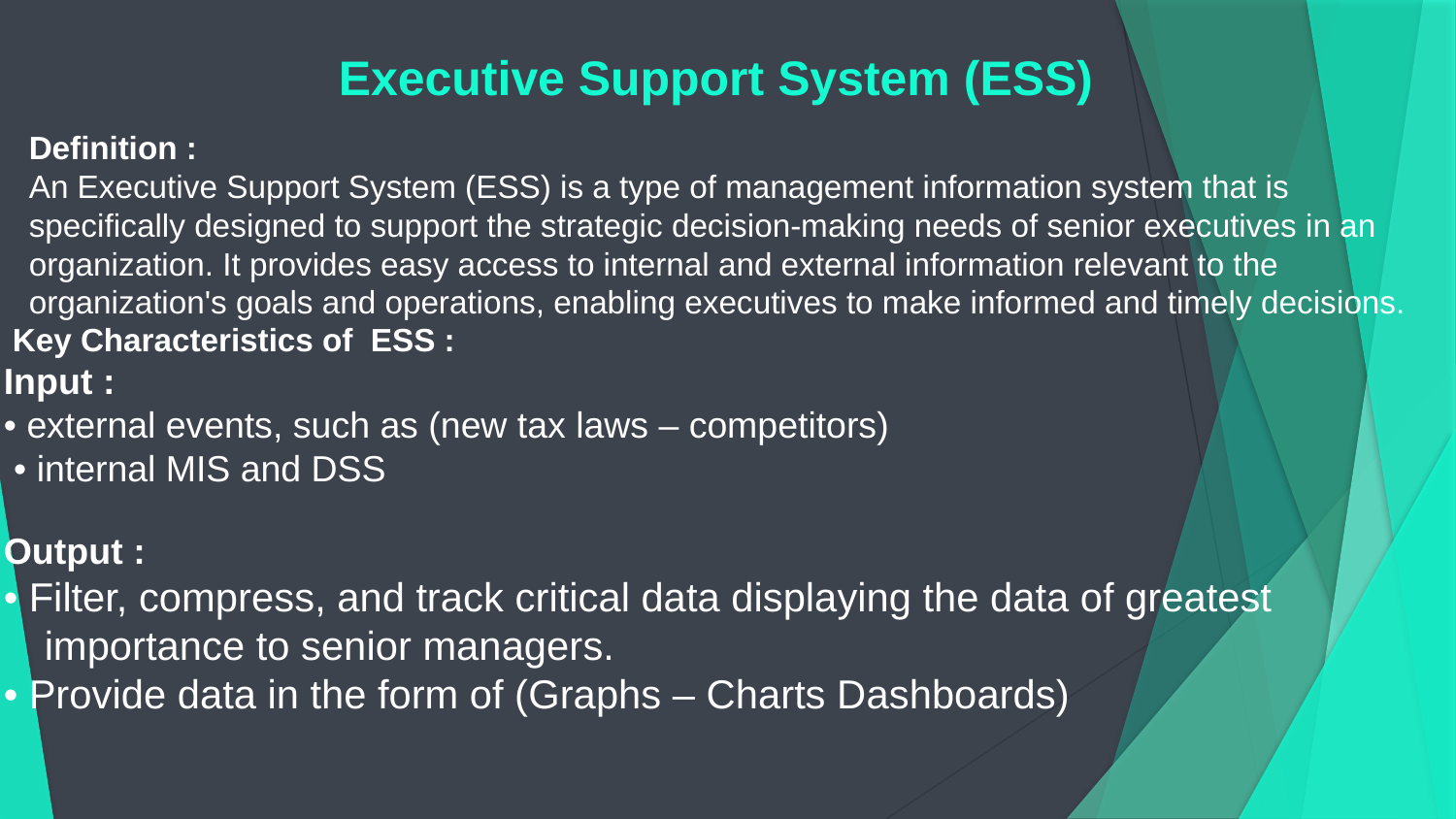

# Executive Support System (ESS)
Definition :
An Executive Support System (ESS) is a type of management information system that is specifically designed to support the strategic decision-making needs of senior executives in an organization. It provides easy access to internal and external information relevant to the organization's goals and operations, enabling executives to make informed and timely decisions.
 Key Characteristics of  ESS :
Input :
• external events, such as (new tax laws – competitors)
 • internal MIS and DSS

Output :
• Filter, compress, and track critical data displaying the data of greatest importance to senior managers.
• Provide data in the form of (Graphs – Charts Dashboards)